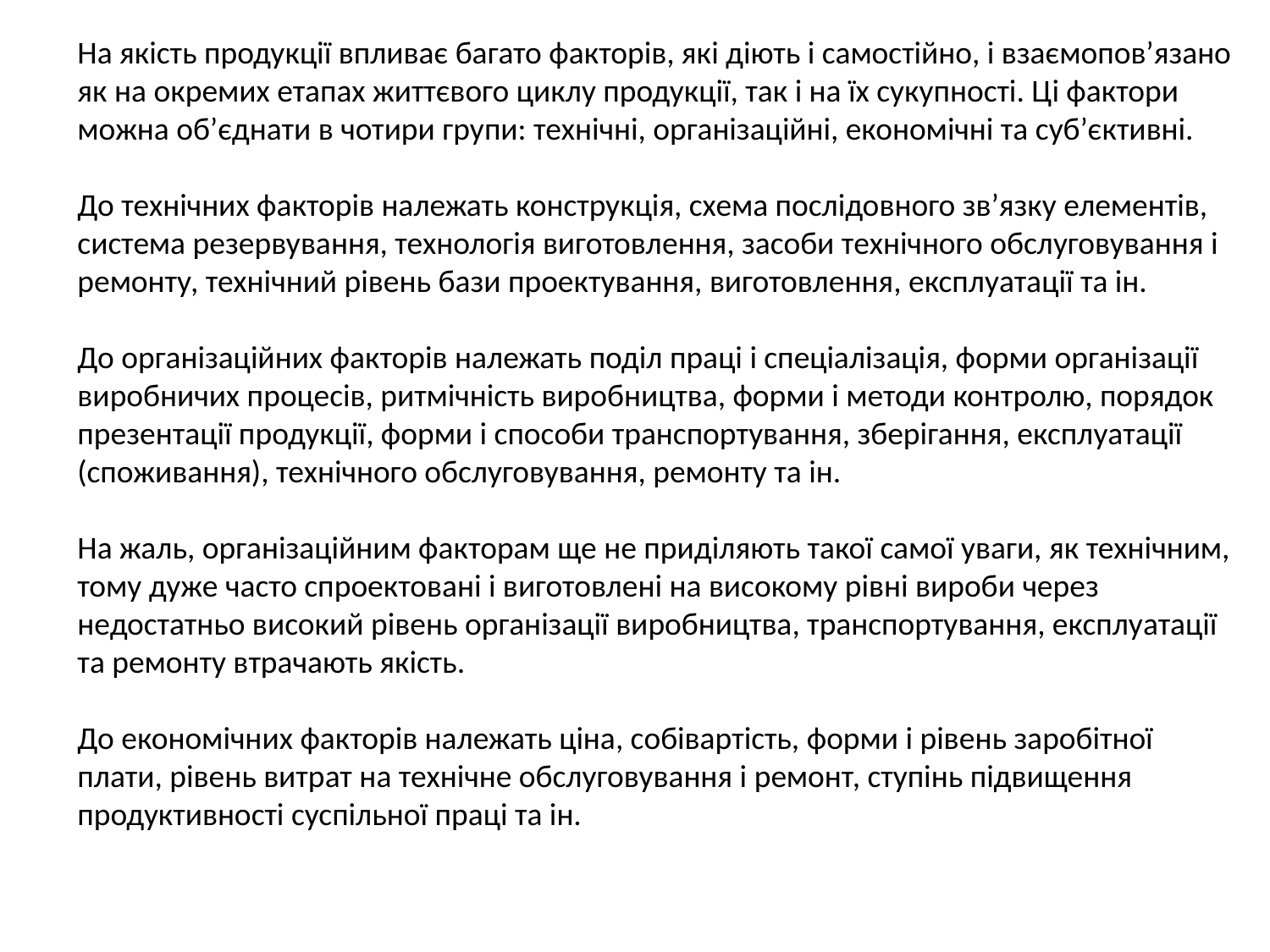

На якість продукції впливає багато факторів, які діють і самостійно, і взаємопов’язано як на окремих етапах життєвого циклу продукції, так і на їх сукупності. Ці фактори можна об’єднати в чотири групи: технічні, організаційні, економічні та суб’єктивні.

До технічних факторів належать конструкція, схема послідовного зв’язку елементів, система резервування, технологія виготовлення, засоби технічного обслуговування і ремонту, технічний рівень бази проектування, виготовлення, експлуатації та ін.

До організаційних факторів належать поділ праці і спеціалізація, форми організації виробничих процесів, ритмічність виробництва, форми і методи контролю, порядок презентації продукції, форми і способи транспортування, зберігання, експлуатації (споживання), технічного обслуговування, ремонту та ін.

На жаль, організаційним факторам ще не приділяють такої самої уваги, як технічним, тому дуже часто спроектовані і виготовлені на високому рівні вироби через недостатньо високий рівень організації виробництва, транспортування, експлуатації та ремонту втрачають якість.

До економічних факторів належать ціна, собівартість, форми і рівень заробітної плати, рівень витрат на технічне обслуговування і ремонт, ступінь підвищення продуктивності суспільної праці та ін.